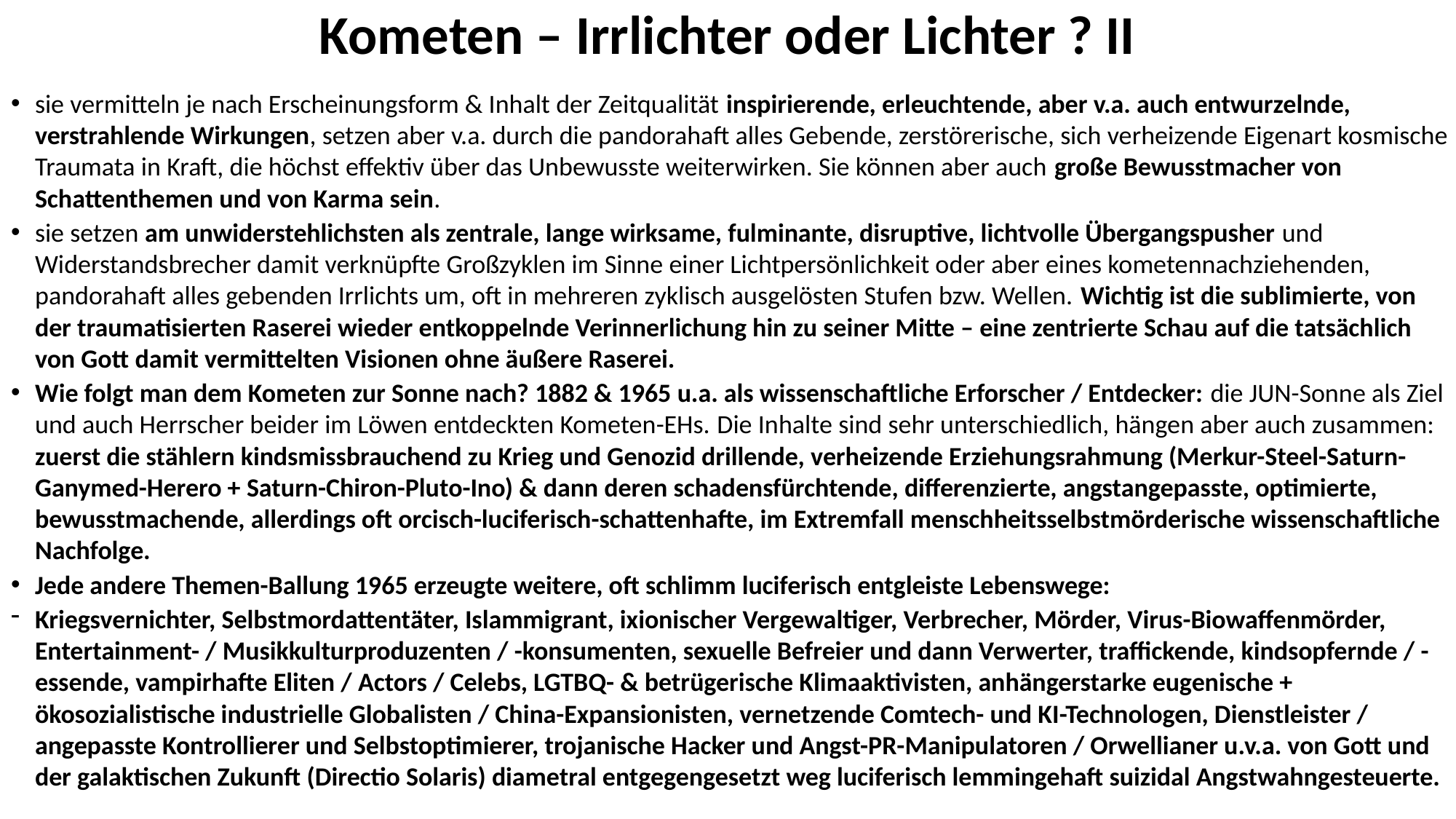

# Kometen – Irrlichter oder Lichter ? II
sie vermitteln je nach Erscheinungsform & Inhalt der Zeitqualität inspirierende, erleuchtende, aber v.a. auch entwurzelnde, verstrahlende Wirkungen, setzen aber v.a. durch die pandorahaft alles Gebende, zerstörerische, sich verheizende Eigenart kosmische Traumata in Kraft, die höchst effektiv über das Unbewusste weiterwirken. Sie können aber auch große Bewusstmacher von Schattenthemen und von Karma sein.
sie setzen am unwiderstehlichsten als zentrale, lange wirksame, fulminante, disruptive, lichtvolle Übergangspusher und Widerstandsbrecher damit verknüpfte Großzyklen im Sinne einer Lichtpersönlichkeit oder aber eines kometennachziehenden, pandorahaft alles gebenden Irrlichts um, oft in mehreren zyklisch ausgelösten Stufen bzw. Wellen. Wichtig ist die sublimierte, von der traumatisierten Raserei wieder entkoppelnde Verinnerlichung hin zu seiner Mitte – eine zentrierte Schau auf die tatsächlich von Gott damit vermittelten Visionen ohne äußere Raserei.
Wie folgt man dem Kometen zur Sonne nach? 1882 & 1965 u.a. als wissenschaftliche Erforscher / Entdecker: die JUN-Sonne als Ziel und auch Herrscher beider im Löwen entdeckten Kometen-EHs. Die Inhalte sind sehr unterschiedlich, hängen aber auch zusammen: zuerst die stählern kindsmissbrauchend zu Krieg und Genozid drillende, verheizende Erziehungsrahmung (Merkur-Steel-Saturn-Ganymed-Herero + Saturn-Chiron-Pluto-Ino) & dann deren schadensfürchtende, differenzierte, angstangepasste, optimierte, bewusstmachende, allerdings oft orcisch-luciferisch-schattenhafte, im Extremfall menschheitsselbstmörderische wissenschaftliche Nachfolge.
Jede andere Themen-Ballung 1965 erzeugte weitere, oft schlimm luciferisch entgleiste Lebenswege:
Kriegsvernichter, Selbstmordattentäter, Islammigrant, ixionischer Vergewaltiger, Verbrecher, Mörder, Virus-Biowaffenmörder, Entertainment- / Musikkulturproduzenten / -konsumenten, sexuelle Befreier und dann Verwerter, traffickende, kindsopfernde / -essende, vampirhafte Eliten / Actors / Celebs, LGTBQ- & betrügerische Klimaaktivisten, anhängerstarke eugenische + ökosozialistische industrielle Globalisten / China-Expansionisten, vernetzende Comtech- und KI-Technologen, Dienstleister / angepasste Kontrollierer und Selbstoptimierer, trojanische Hacker und Angst-PR-Manipulatoren / Orwellianer u.v.a. von Gott und der galaktischen Zukunft (Directio Solaris) diametral entgegengesetzt weg luciferisch lemmingehaft suizidal Angstwahngesteuerte.